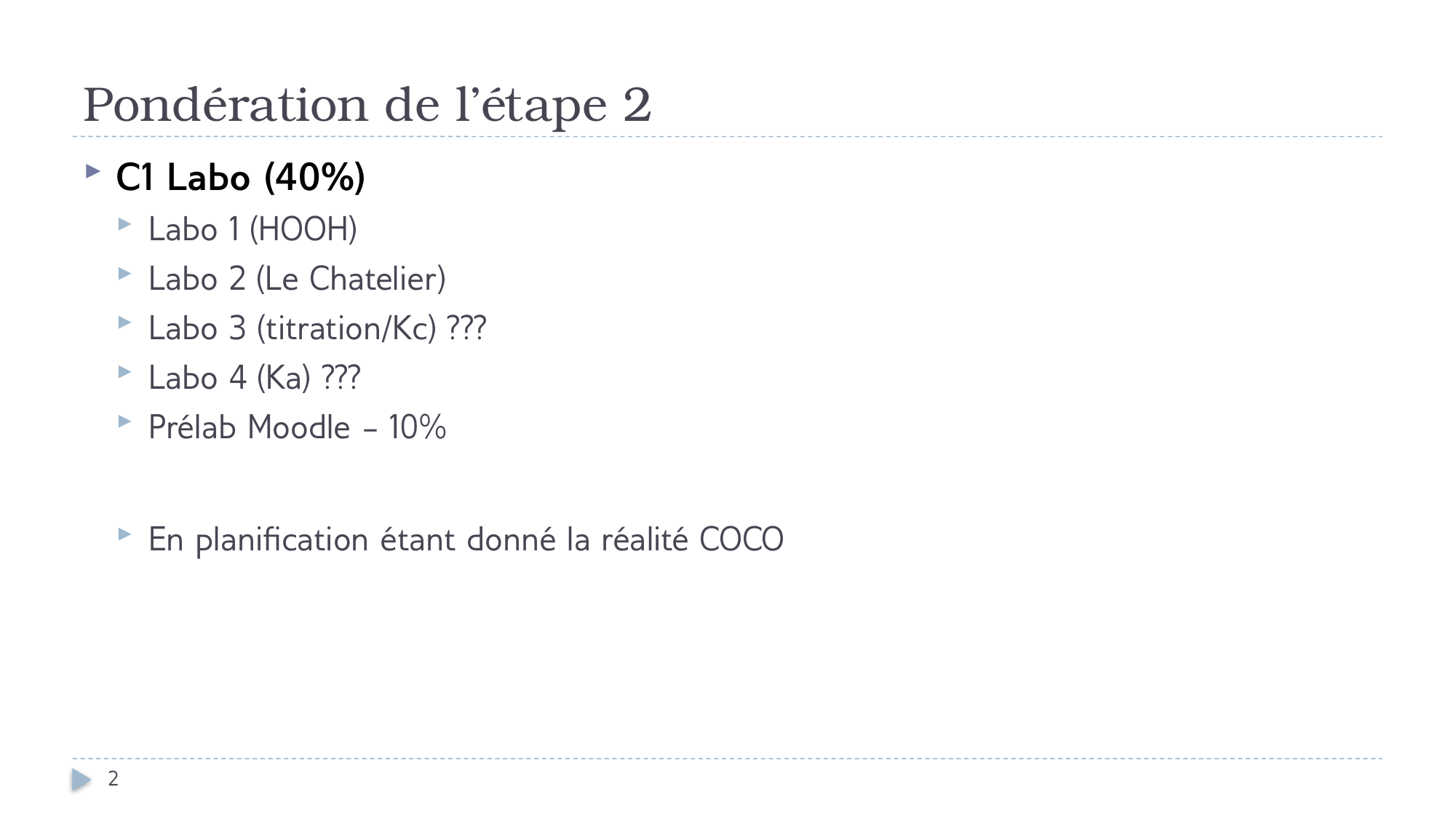

# Pondération de l’étape 2
C1 Labo (40%)
Labo 1 (HOOH)
Labo 2 (Le Chatelier)
Labo 3 (titration/Kc) ???
Labo 4 (Ka) ???
Prélab Moodle – 10%

En planification étant donné la réalité COCO
2